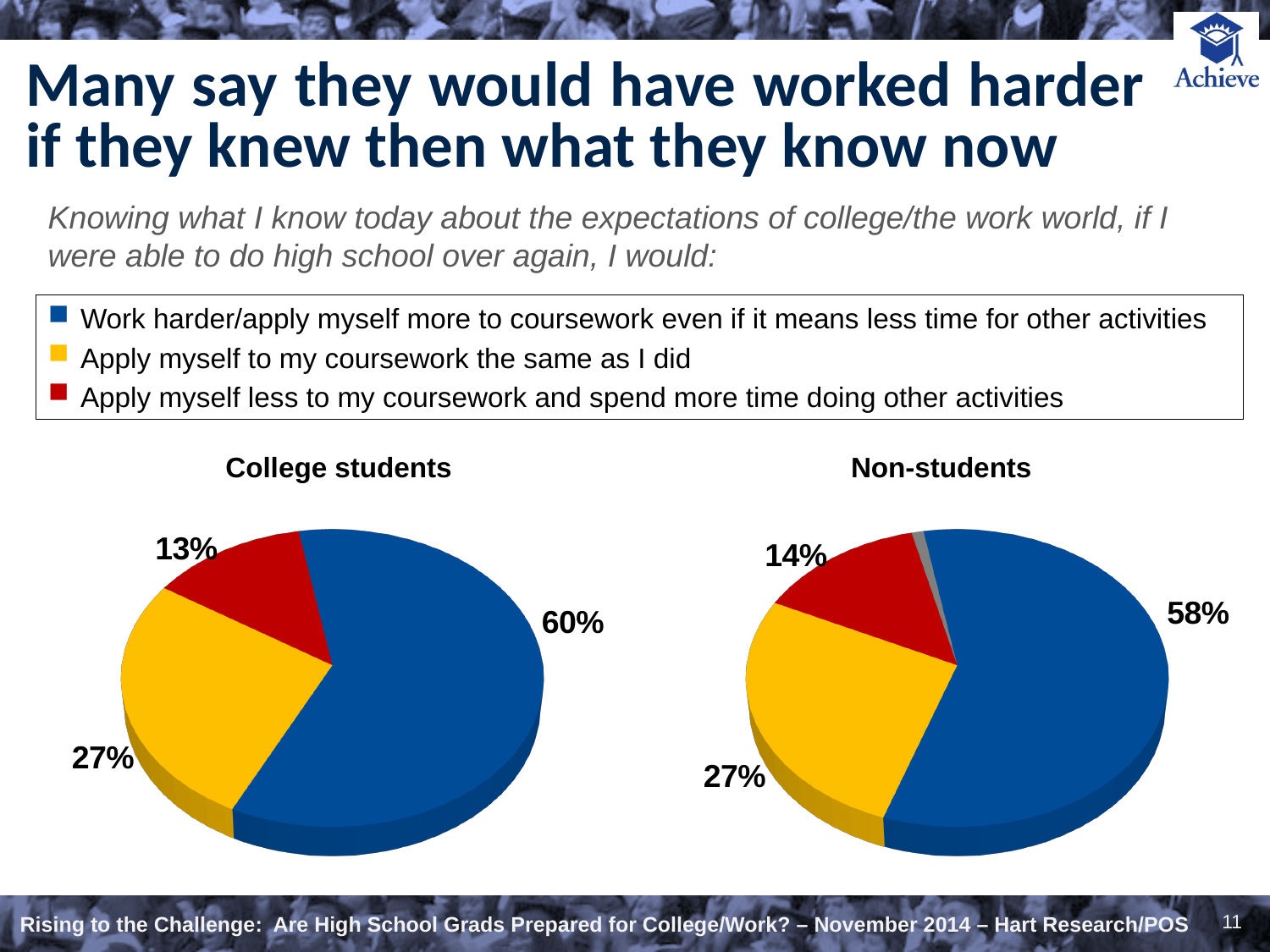

# Many say they would have worked harder if they knew then what they know now
Knowing what I know today about the expectations of college/the work world, if I were able to do high school over again, I would:
Work harder/apply myself more to coursework even if it means less time for other activities
Apply myself to my coursework the same as I did
Apply myself less to my coursework and spend more time doing other activities
College students
Non-students

[unsupported chart]

[unsupported chart]

11